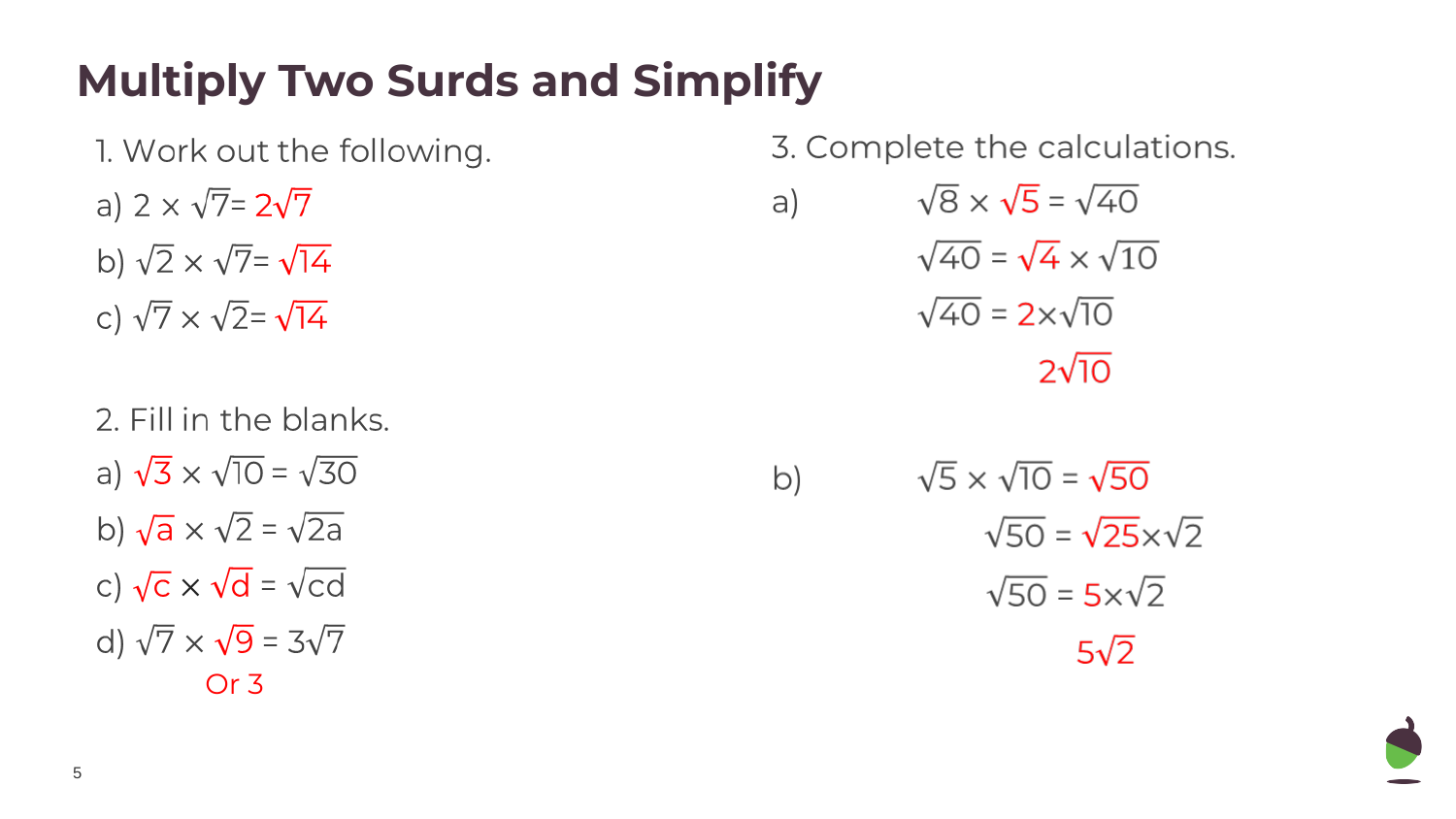

# Multiply Two Surds and Simplify

Or 3
5